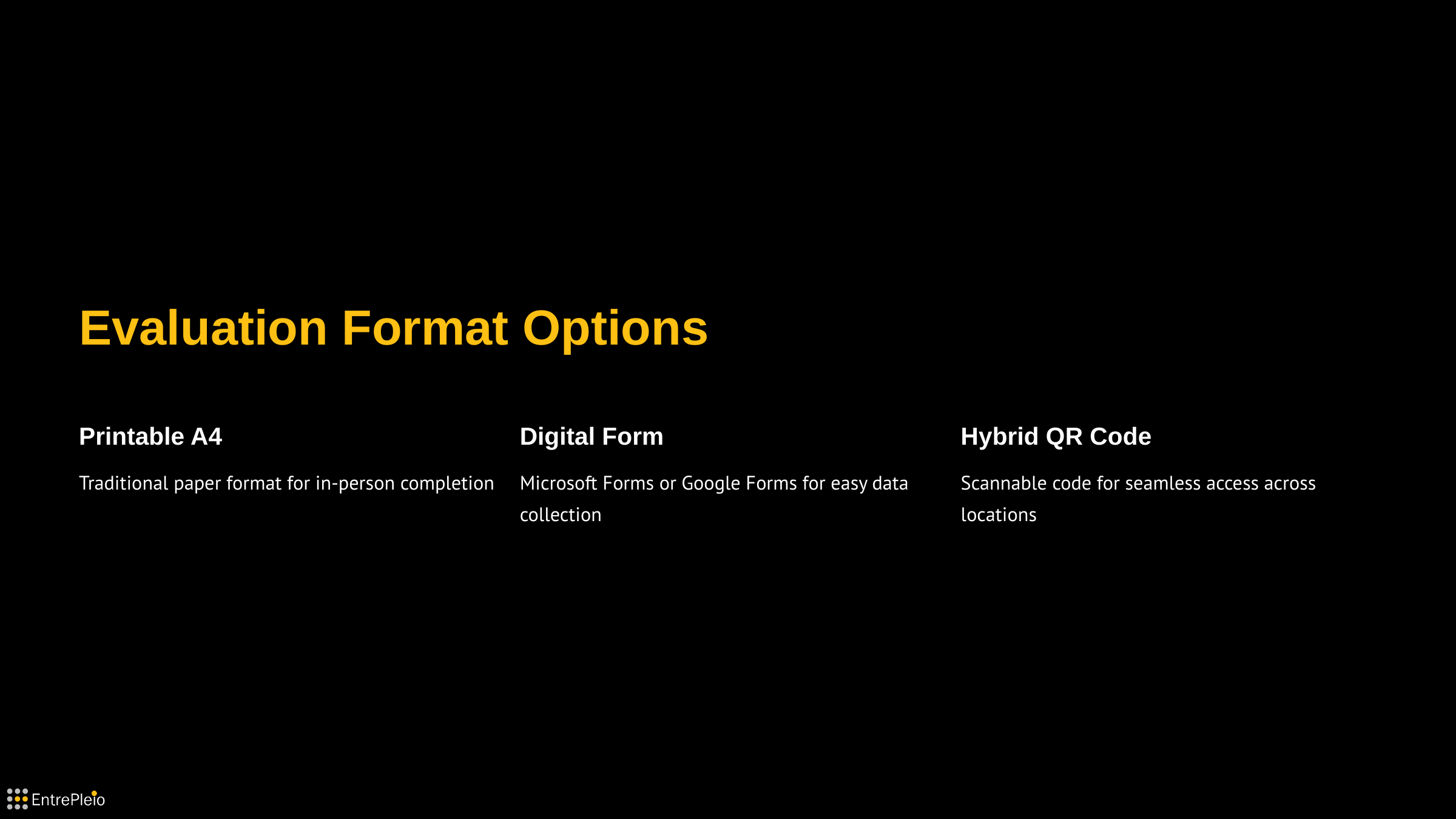

Evaluation Format Options
Printable A4
Digital Form
Hybrid QR Code
Traditional paper format for in-person completion
Microsoft Forms or Google Forms for easy data collection
Scannable code for seamless access across locations